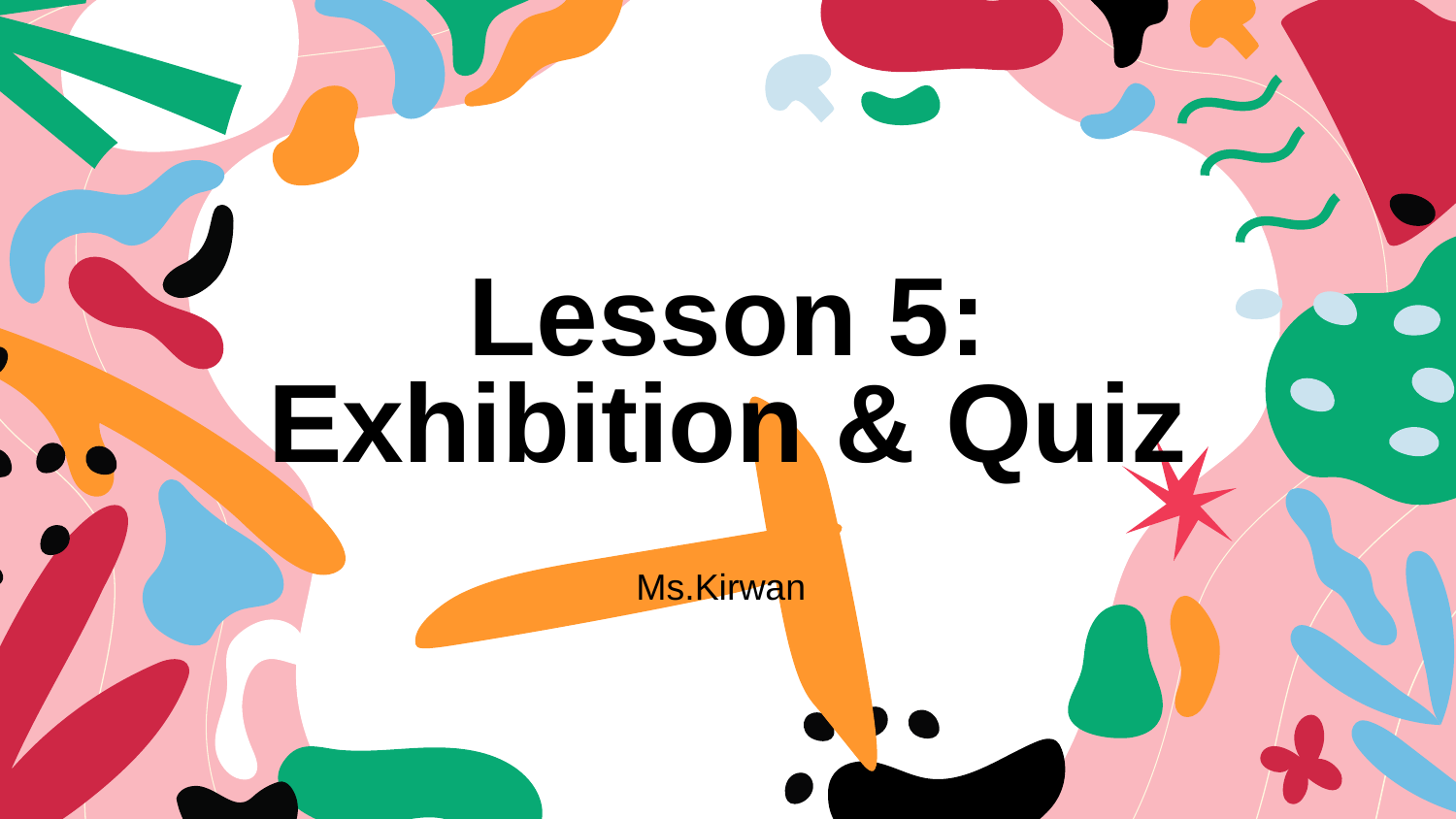

# Lesson 5: Exhibition & Quiz

Ms.Kirwan